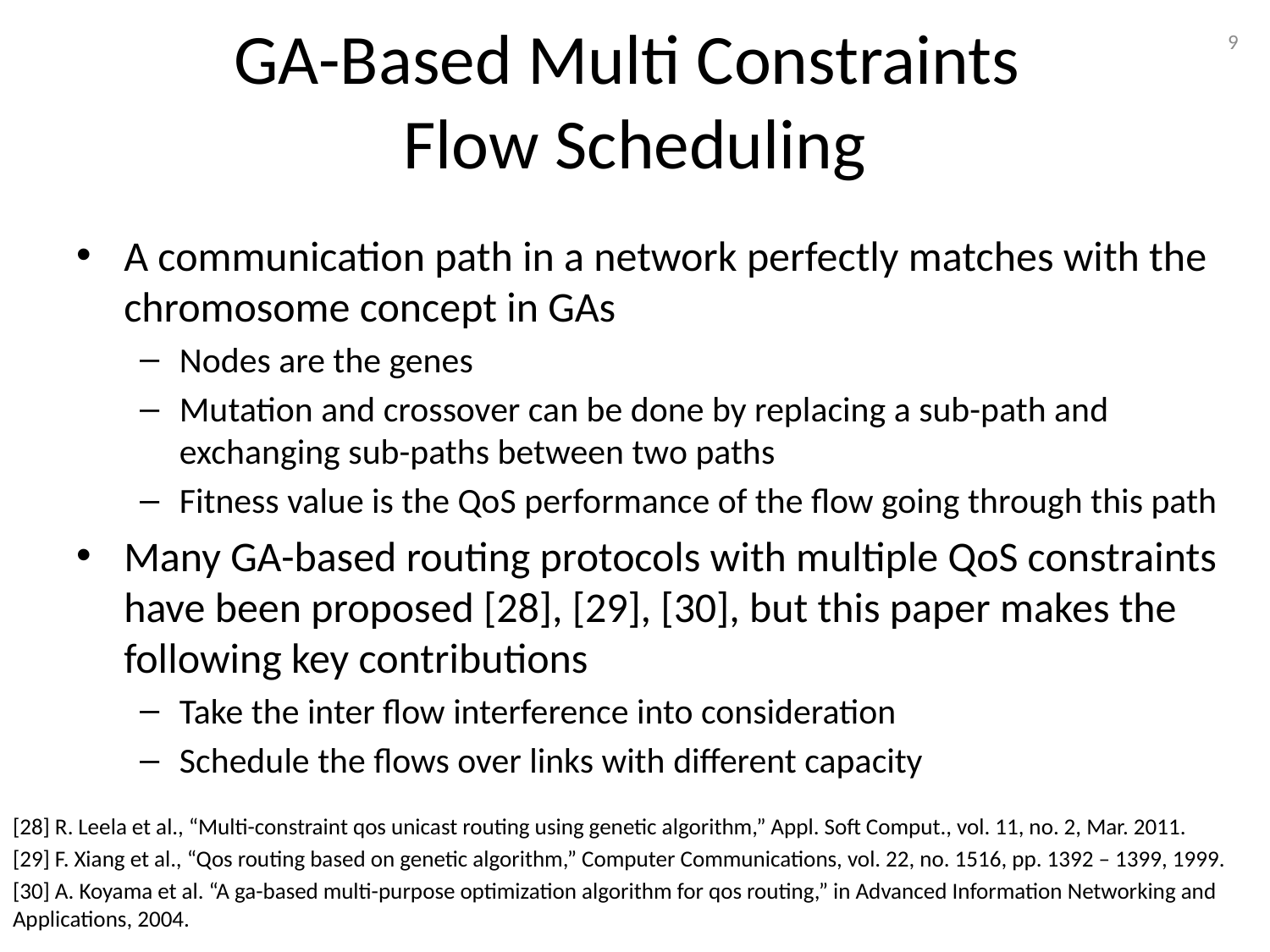

# GA-Based Multi Constraints Flow Scheduling
9
A communication path in a network perfectly matches with the chromosome concept in GAs
Nodes are the genes
Mutation and crossover can be done by replacing a sub-path and exchanging sub-paths between two paths
Fitness value is the QoS performance of the flow going through this path
Many GA-based routing protocols with multiple QoS constraints have been proposed [28], [29], [30], but this paper makes the following key contributions
Take the inter flow interference into consideration
Schedule the flows over links with different capacity

[28] R. Leela et al., “Multi-constraint qos unicast routing using genetic algorithm,” Appl. Soft Comput., vol. 11, no. 2, Mar. 2011.
[29] F. Xiang et al., “Qos routing based on genetic algorithm,” Computer Communications, vol. 22, no. 1516, pp. 1392 – 1399, 1999.
[30] A. Koyama et al. “A ga-based multi-purpose optimization algorithm for qos routing,” in Advanced Information Networking and Applications, 2004.